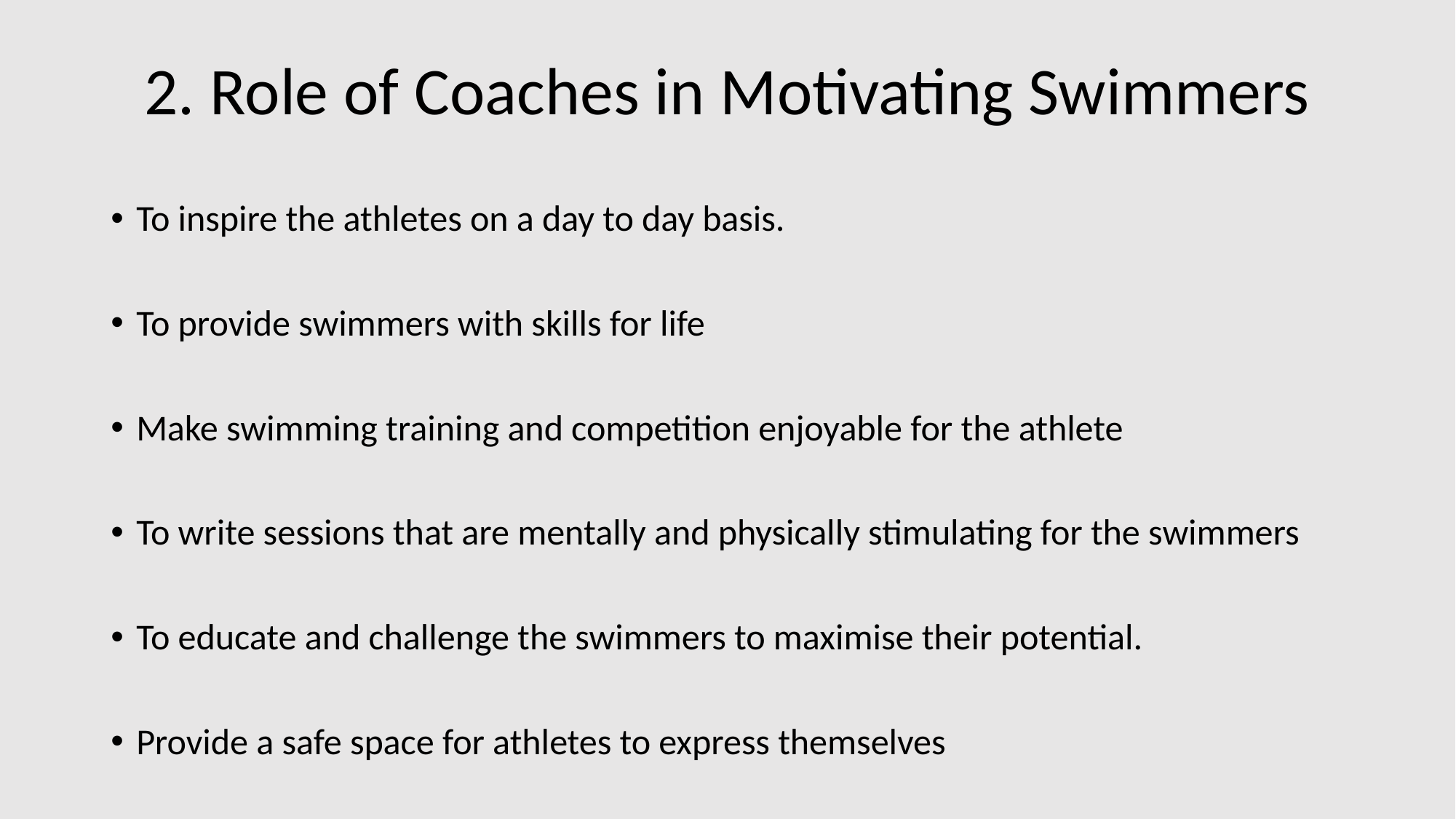

# 2. Role of Coaches in Motivating Swimmers
To inspire the athletes on a day to day basis.

To provide swimmers with skills for life

Make swimming training and competition enjoyable for the athlete

To write sessions that are mentally and physically stimulating for the swimmers

To educate and challenge the swimmers to maximise their potential.

Provide a safe space for athletes to express themselves